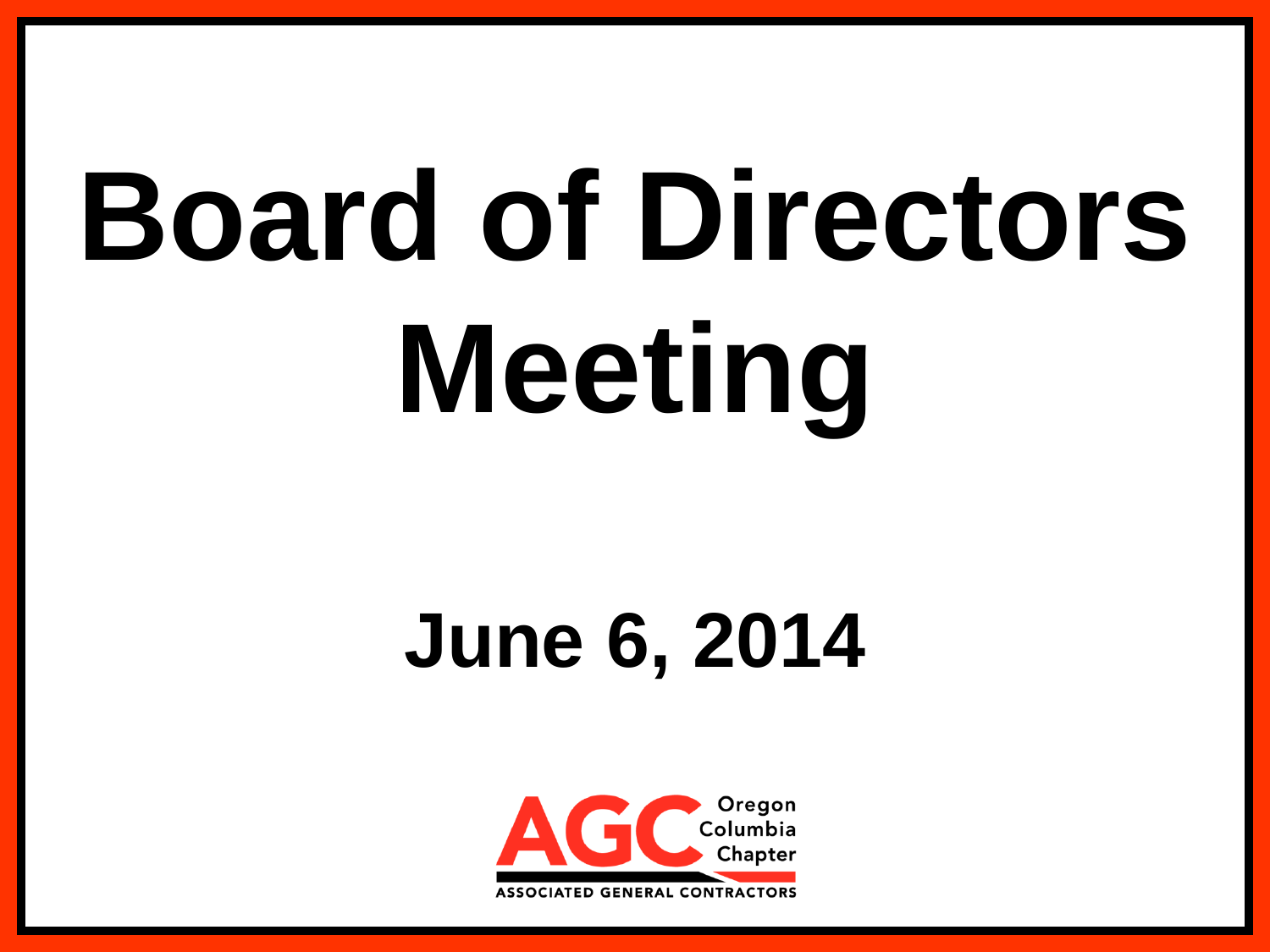

Board of Directors Meeting

June 6, 2014